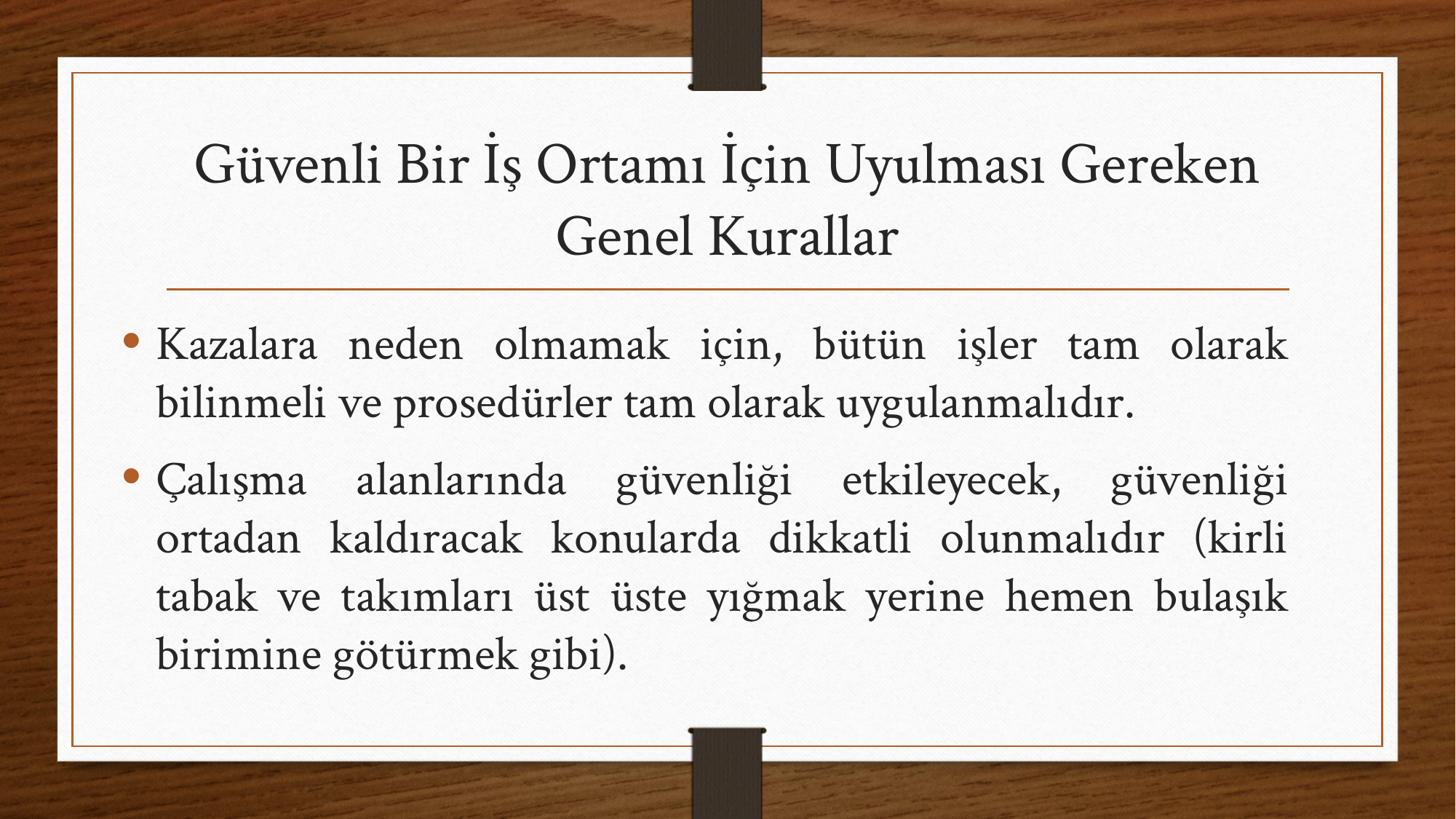

# Güvenli Bir İş Ortamı İçin Uyulması Gereken Genel Kurallar
Kazalara neden olmamak için, bütün işler tam olarak bilinmeli ve prosedürler tam olarak uygulanmalıdır.
Çalışma alanlarında güvenliği etkileyecek, güvenliği ortadan kaldıracak konularda dikkatli olunmalıdır (kirli tabak ve takımları üst üste yığmak yerine hemen bulaşık birimine götürmek gibi).